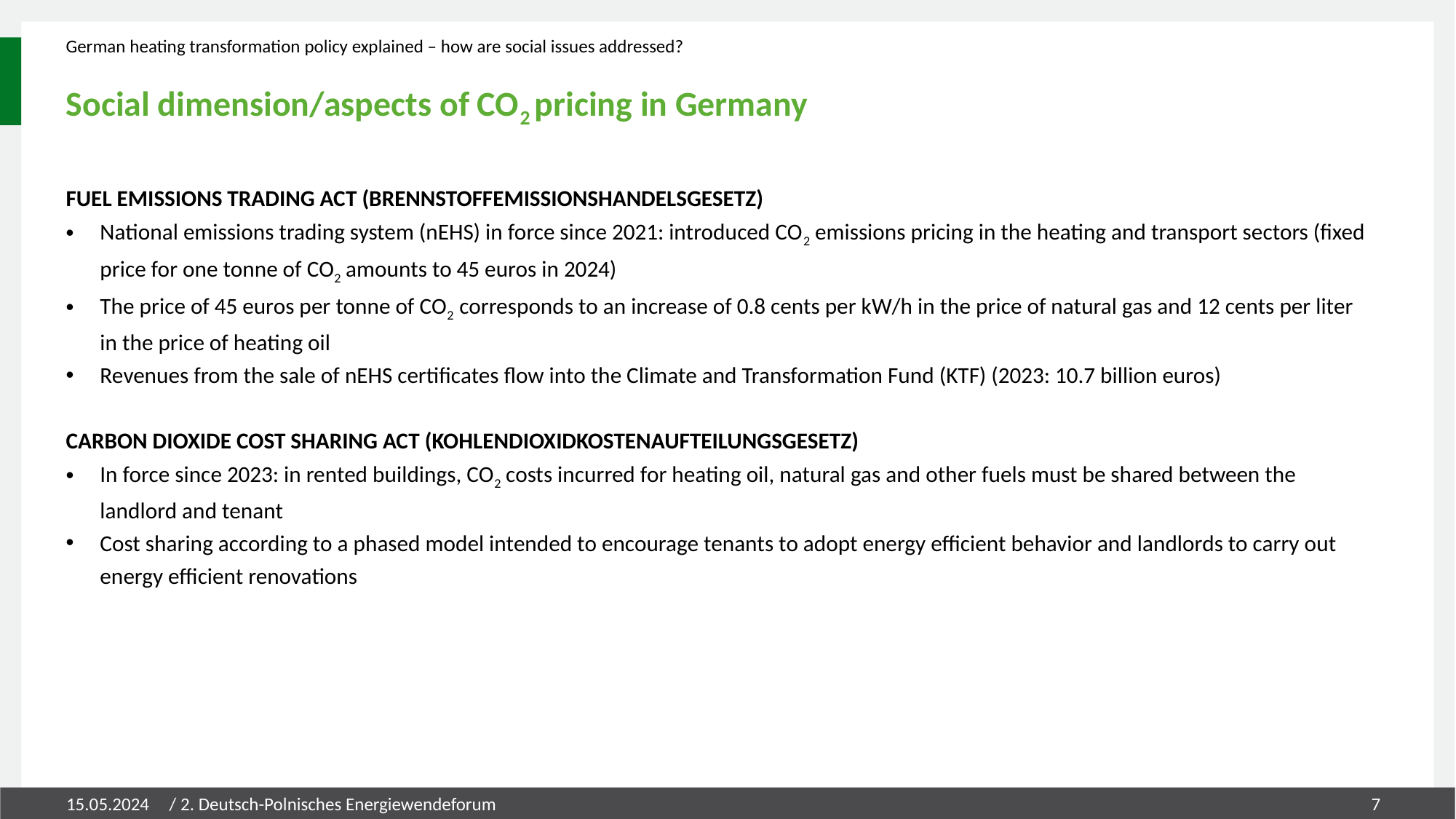

German heating transformation policy explained – how are social issues addressed?

# Social dimension/aspects of CO2 pricing in Germany
Fuel Emissions Trading Act (Brennstoffemissionshandelsgesetz)
National emissions trading system (nEHS) in force since 2021: introduced CO2 emissions pricing in the heating and transport sectors (fixed price for one tonne of CO2 amounts to 45 euros in 2024)
The price of 45 euros per tonne of CO2  corresponds to an increase of 0.8 cents per kW/h in the price of natural gas and 12 cents per liter in the price of heating oil
Revenues from the sale of nEHS certificates flow into the Climate and Transformation Fund (KTF) (2023: 10.7 billion euros)

Carbon Dioxide Cost Sharing Act (Kohlendioxidkostenaufteilungsgesetz)
In force since 2023: in rented buildings, CO2 costs incurred for heating oil, natural gas and other fuels must be shared between the landlord and tenant
Cost sharing according to a phased model intended to encourage tenants to adopt energy efficient behavior and landlords to carry out energy efficient renovations

15.05.2024
/ 2. Deutsch-Polnisches Energiewendeforum
7